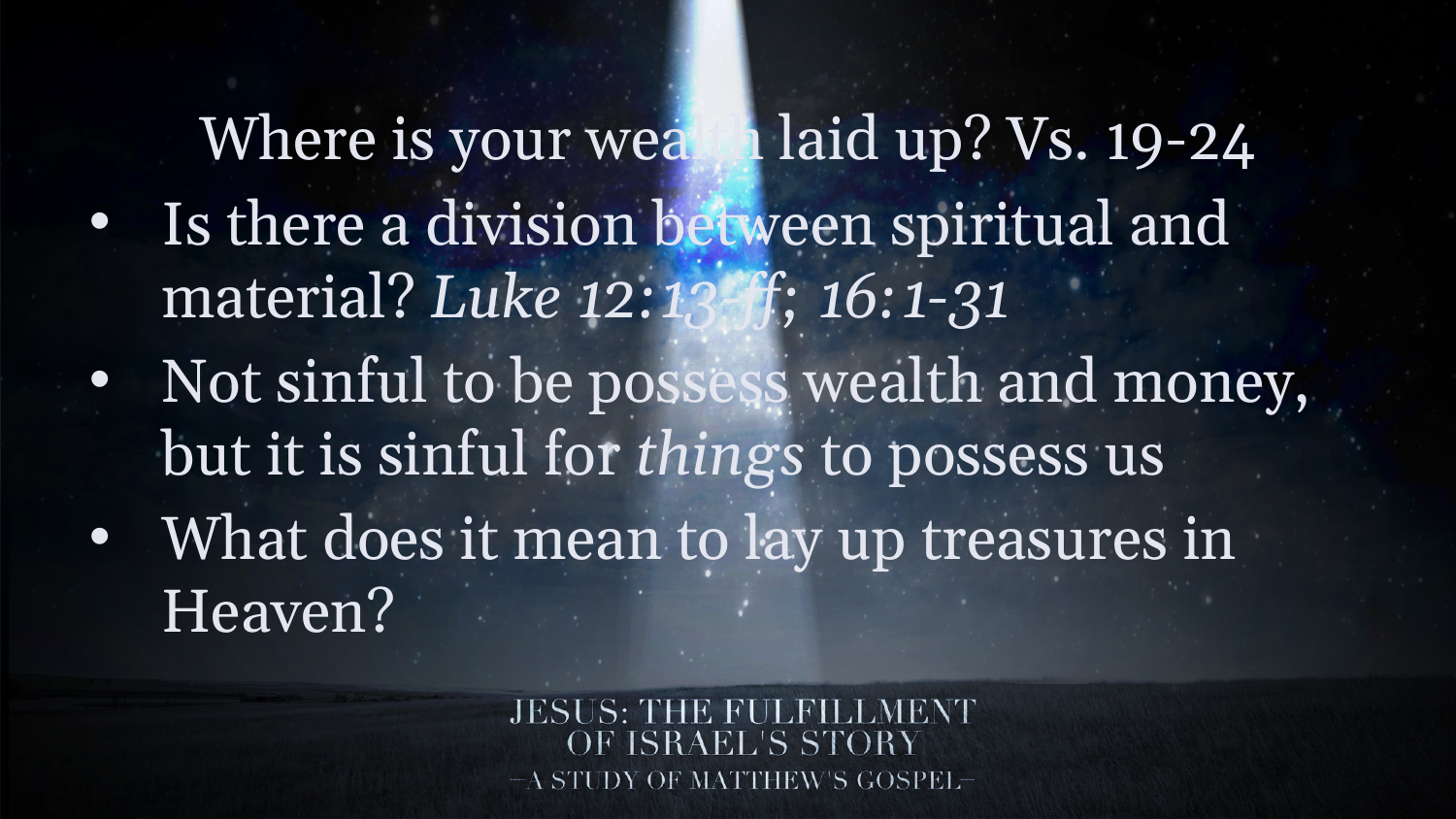

Where is your wealth laid up? Vs. 19-24
Is there a division between spiritual and material? Luke 12:13-ff; 16:1-31
Not sinful to be possess wealth and money, but it is sinful for things to possess us
What does it mean to lay up treasures in Heaven?